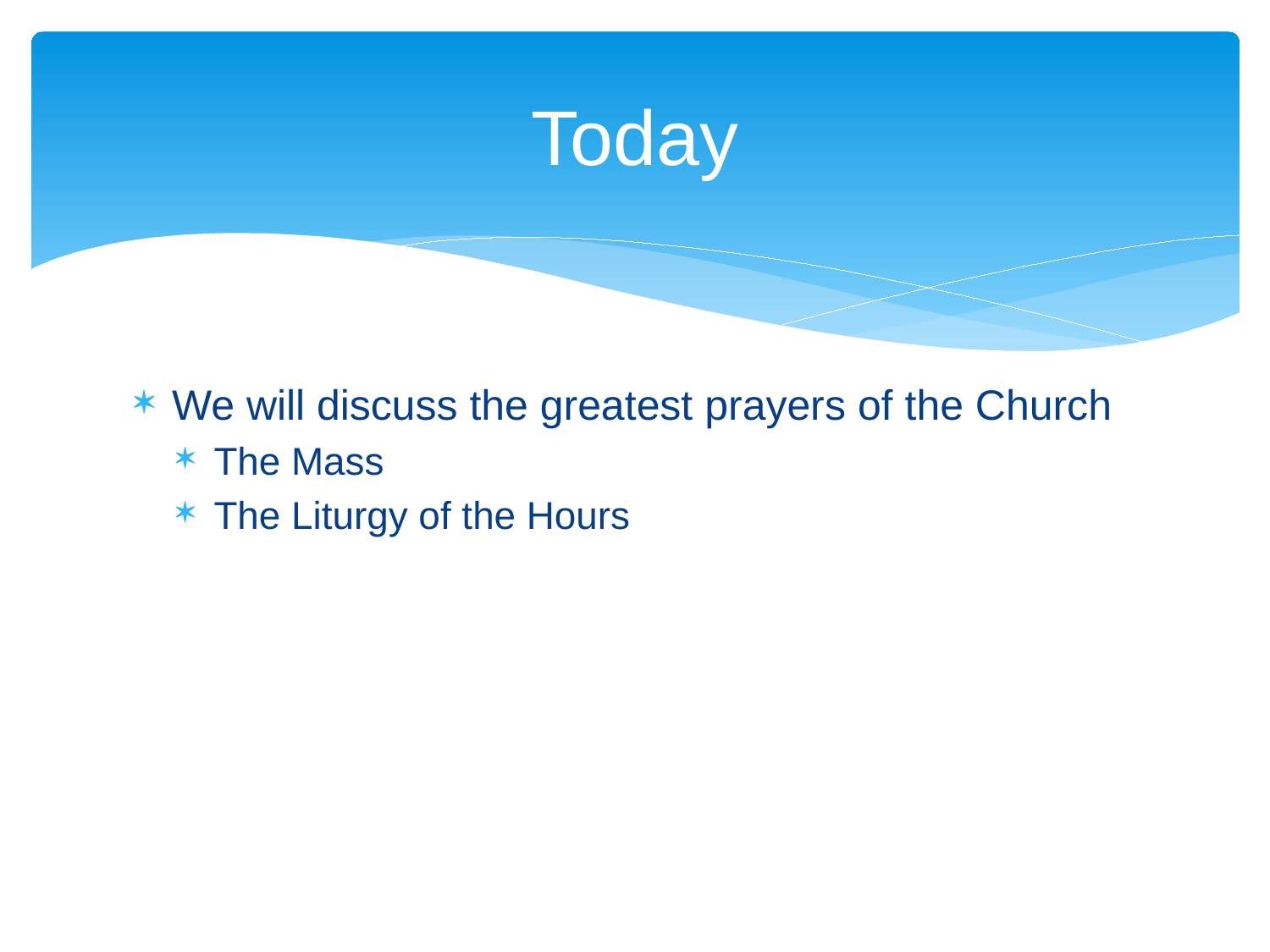

# Today
We will discuss the greatest prayers of the Church
The Mass
The Liturgy of the Hours